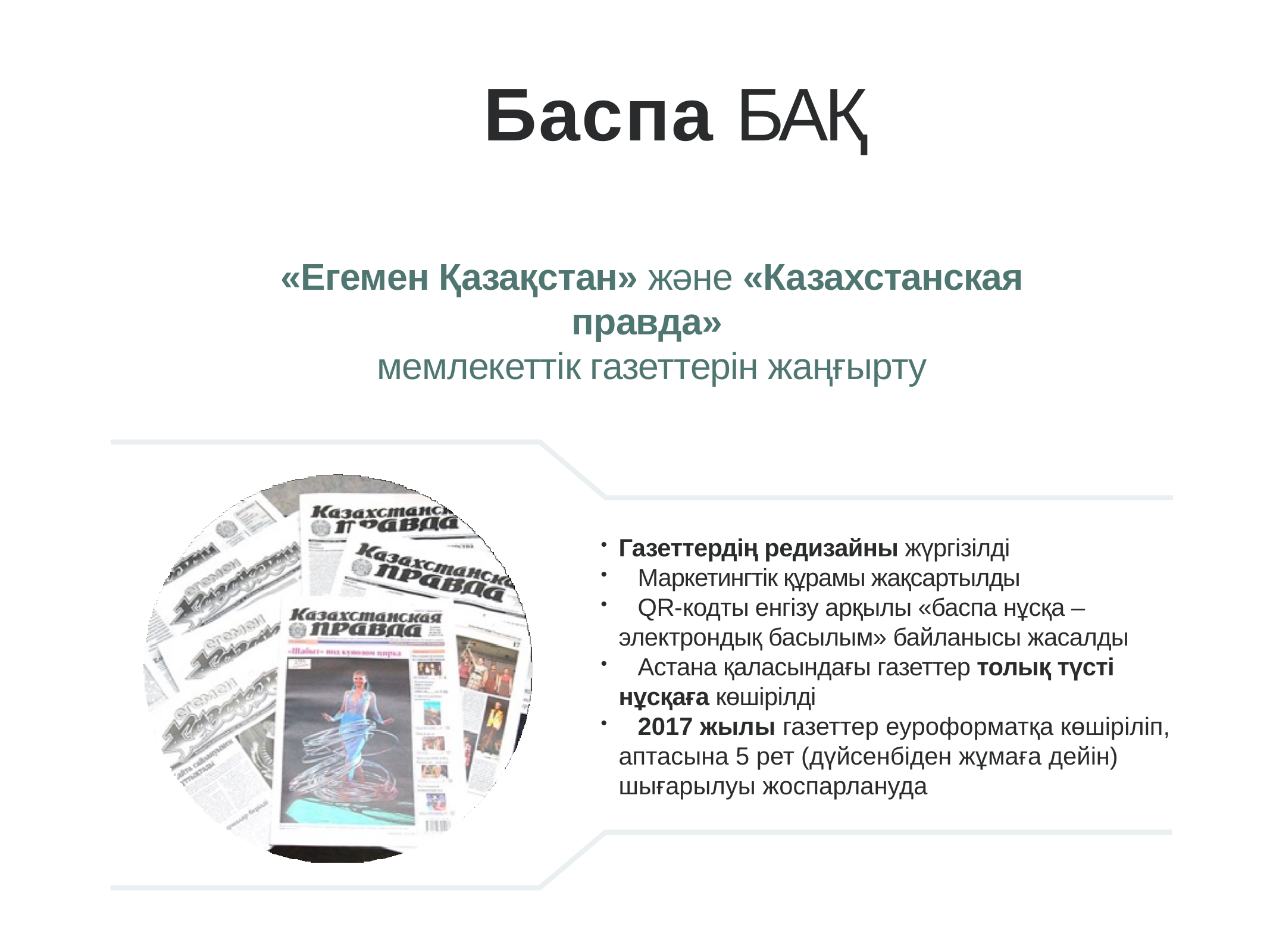

# Баспа БАҚ
«Егемен Қазақстан» және «Казахстанская правда»
мемлекеттік газеттерін жаңғырту

Газеттердің редизайны жүргізілді
	Маркетингтік құрамы жақсартылды
	QR-кодты енгізу арқылы «баспа нұсқа – электрондық басылым» байланысы жасалды
	Астана қаласындағы газеттер толық түсті нұсқаға көшірілді
	2017 жылы газеттер еуроформатқа көшіріліп, аптасына 5 рет (дүйсенбіден жұмаға дейін) шығарылуы жоспарлануда